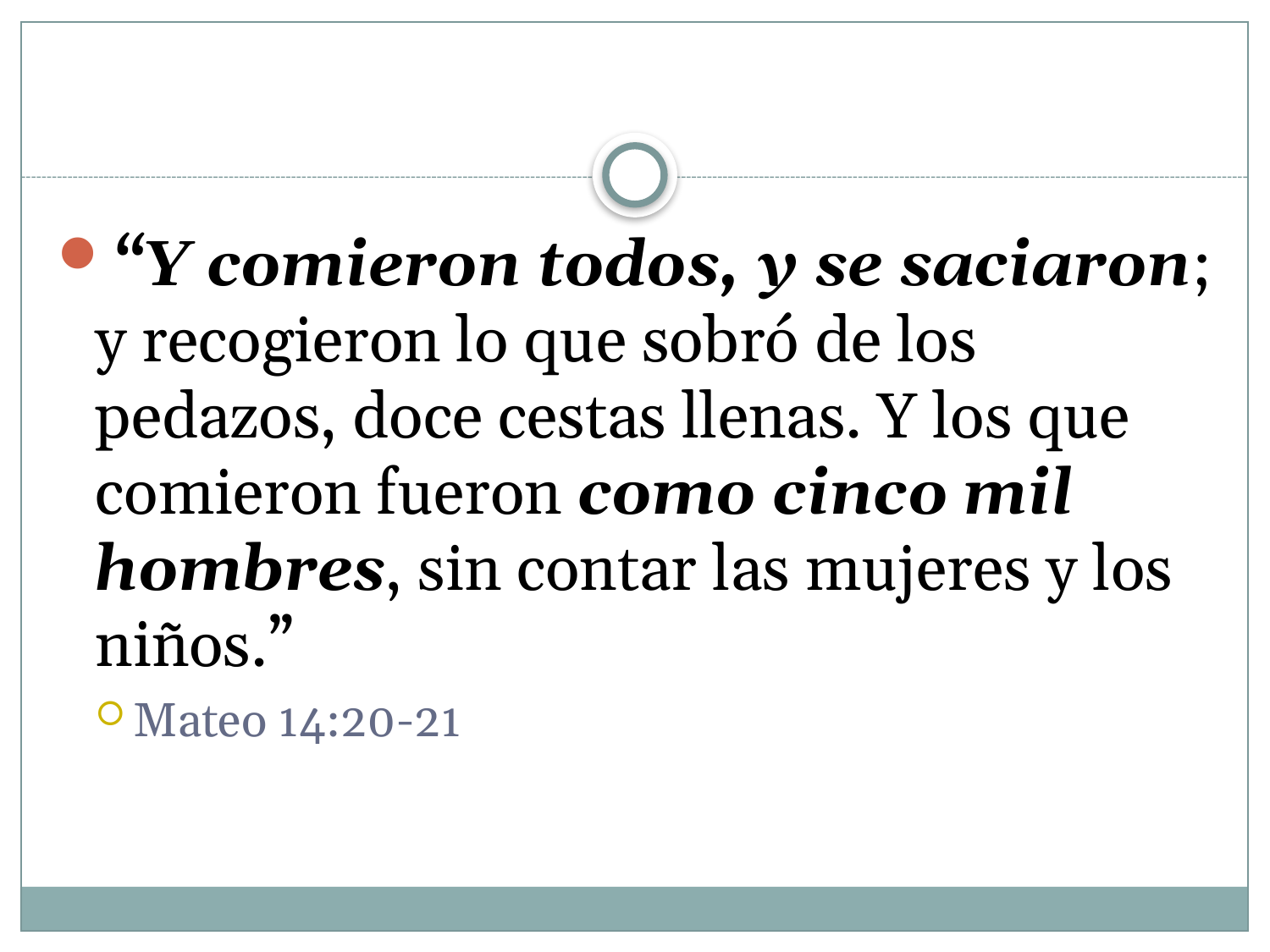

“Y comieron todos, y se saciaron; y recogieron lo que sobró de los pedazos, doce cestas llenas. Y los que comieron fueron como cinco mil hombres, sin contar las mujeres y los niños.”
Mateo 14:20-21